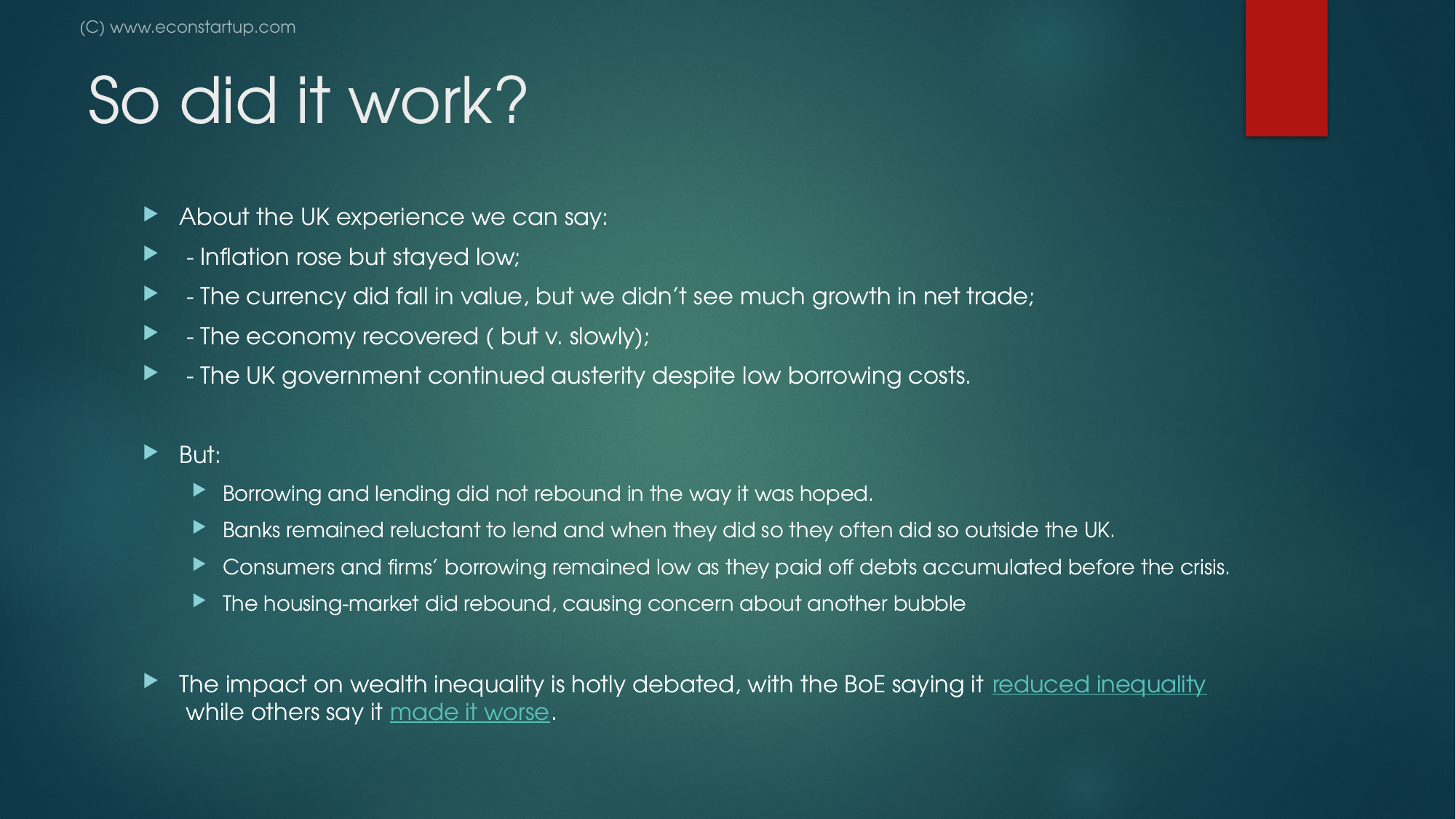

(C) www.econstartup.com
# So did it work?
About the UK experience we can say:
 - Inflation rose but stayed low;
 - The currency did fall in value, but we didn’t see much growth in net trade;
 - The economy recovered ( but v. slowly);
 - The UK government continued austerity despite low borrowing costs.

But:
Borrowing and lending did not rebound in the way it was hoped.
Banks remained reluctant to lend and when they did so they often did so outside the UK.
Consumers and firms’ borrowing remained low as they paid off debts accumulated before the crisis.
The housing-market did rebound, causing concern about another bubble

The impact on wealth inequality is hotly debated, with the BoE saying it reduced inequality while others say it made it worse.